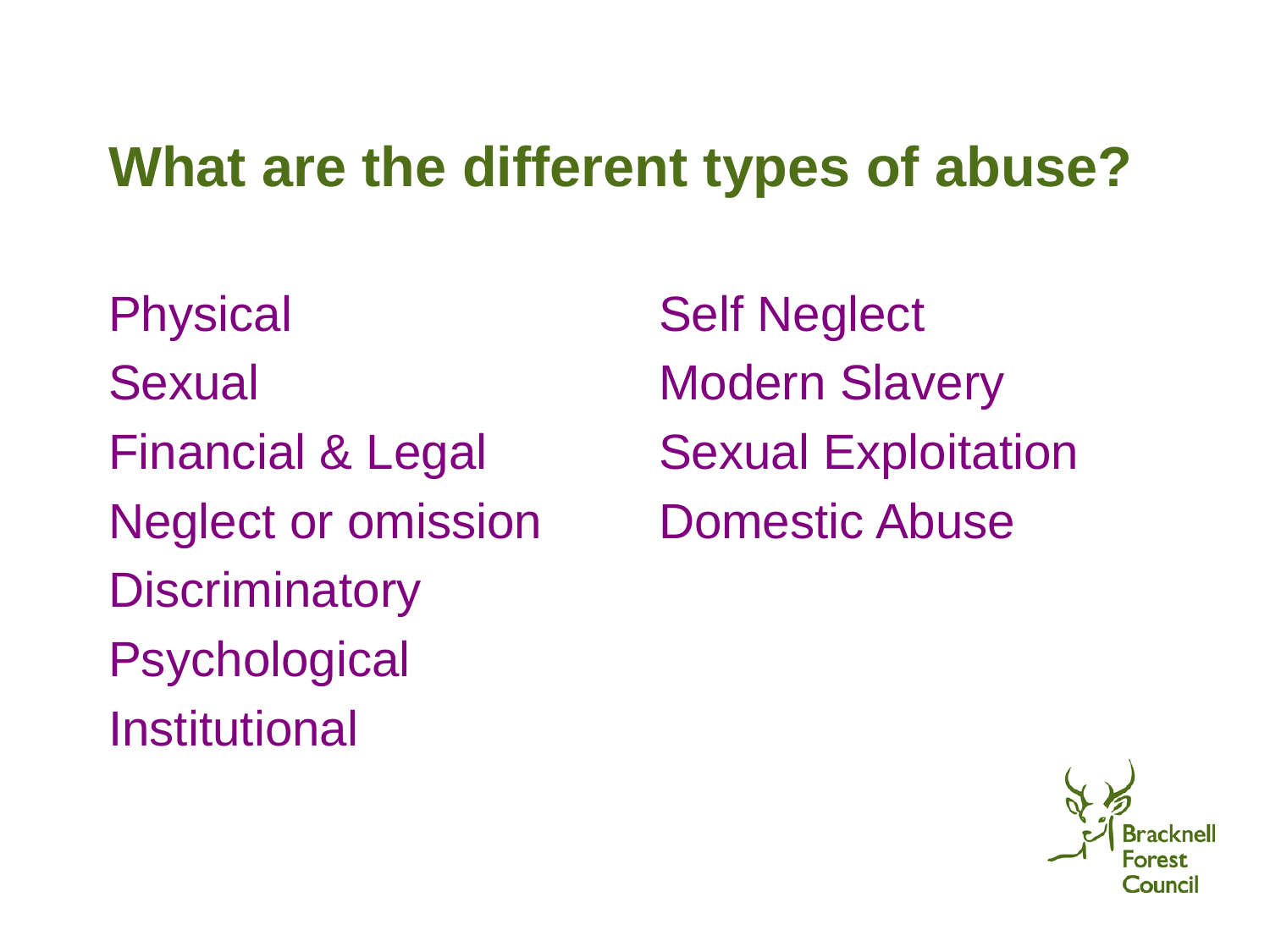

# What are the different types of abuse?
Physical
Sexual
Financial & Legal
Neglect or omission
Discriminatory
Psychological
Institutional

Self Neglect
Modern Slavery
Sexual Exploitation
Domestic Abuse